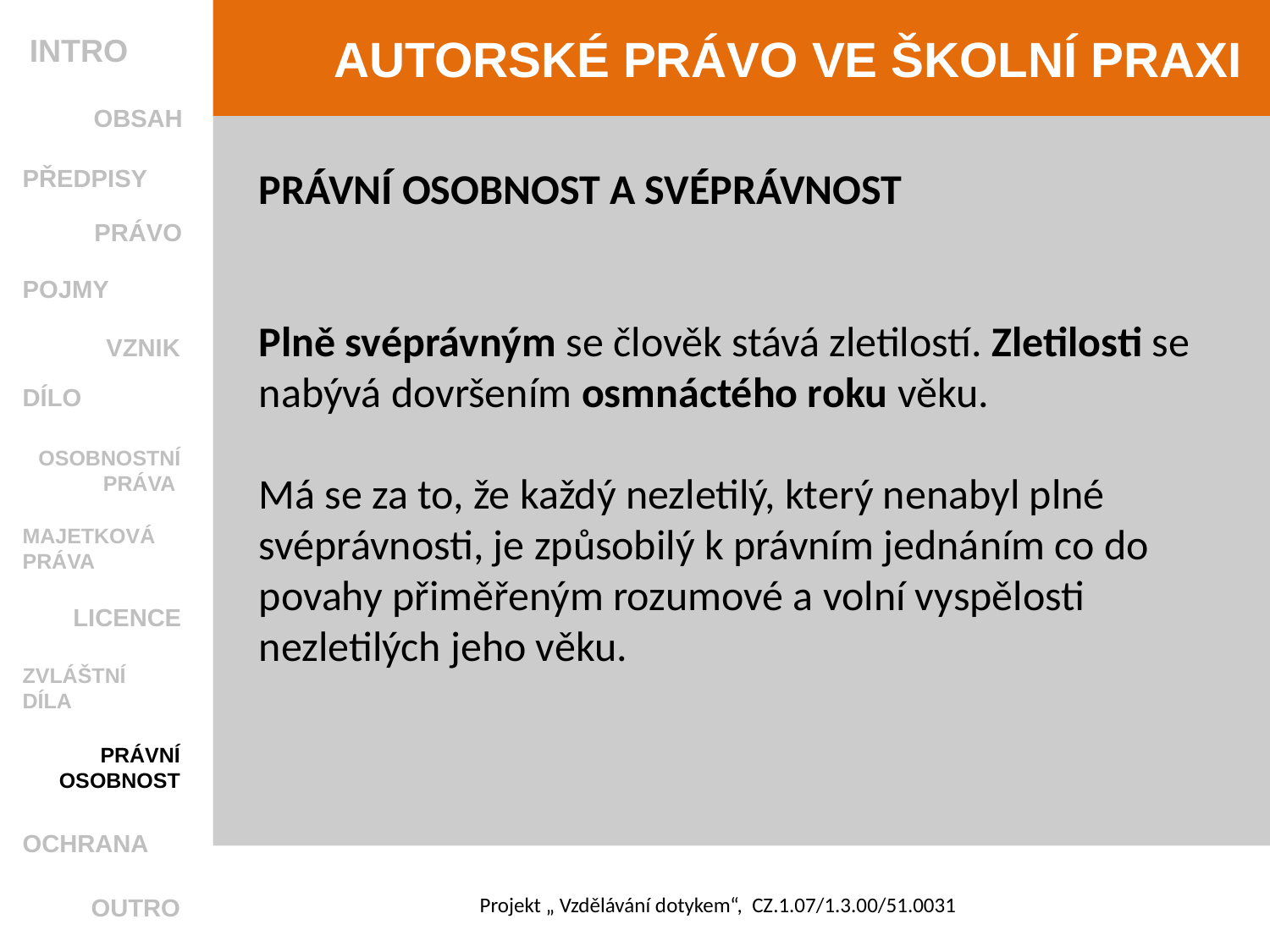

INTRO
OBSAH
PŘEDPISY
PRÁVNÍ OSOBNOST A SVÉPRÁVNOST

Plně svéprávným se člověk stává zletilostí. Zletilosti se nabývá dovršením osmnáctého roku věku.

Má se za to, že každý nezletilý, který nenabyl plné svéprávnosti, je způsobilý k právním jednáním co do povahy přiměřeným rozumové a volní vyspělosti nezletilých jeho věku.

PRÁVO
POJMY
VZNIK
DÍLO
OSOBNOSTNÍ
PRÁVA
MAJETKOVÁ
PRÁVA
LICENCE
ZVLÁŠTNÍ
DÍLA
PRÁVNÍ
OSOBNOST
OCHRANA
OUTRO